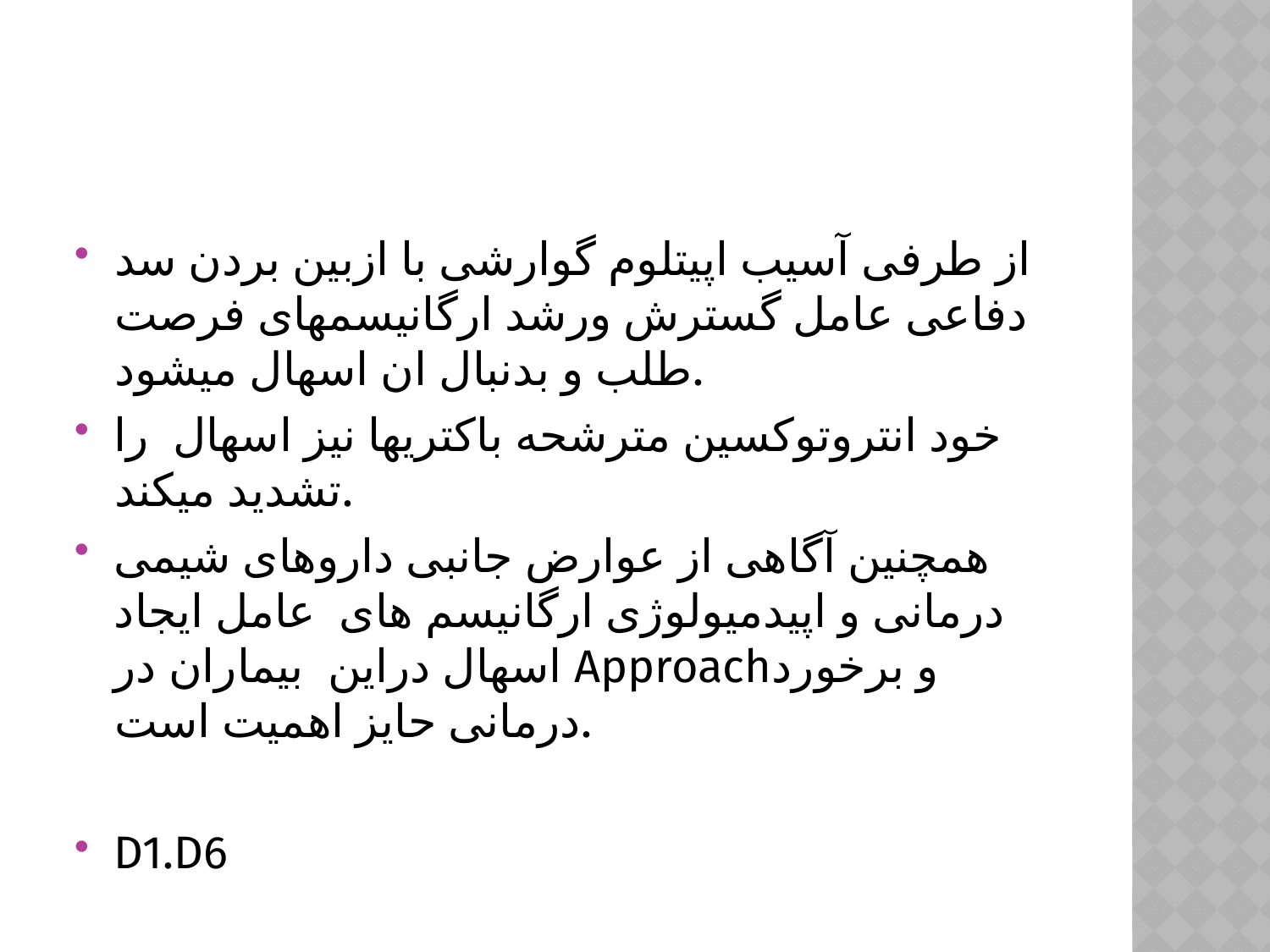

#
از طرفی آسیب اپیتلوم گوارشی با ازبین بردن سد دفاعی عامل گسترش ورشد ارگانیسمهای فرصت طلب و بدنبال ان اسهال میشود.
خود انتروتوکسین مترشحه باکتریها نیز اسهال  را تشدید میکند.
همچنین آگاهی از عوارض جانبی داروهای شیمی درمانی و اپیدمیولوژی ارگانیسم های  عامل ایجاد اسهال دراین  بیماران در Approachو برخورد درمانی حایز اهمیت است.

D1.D6